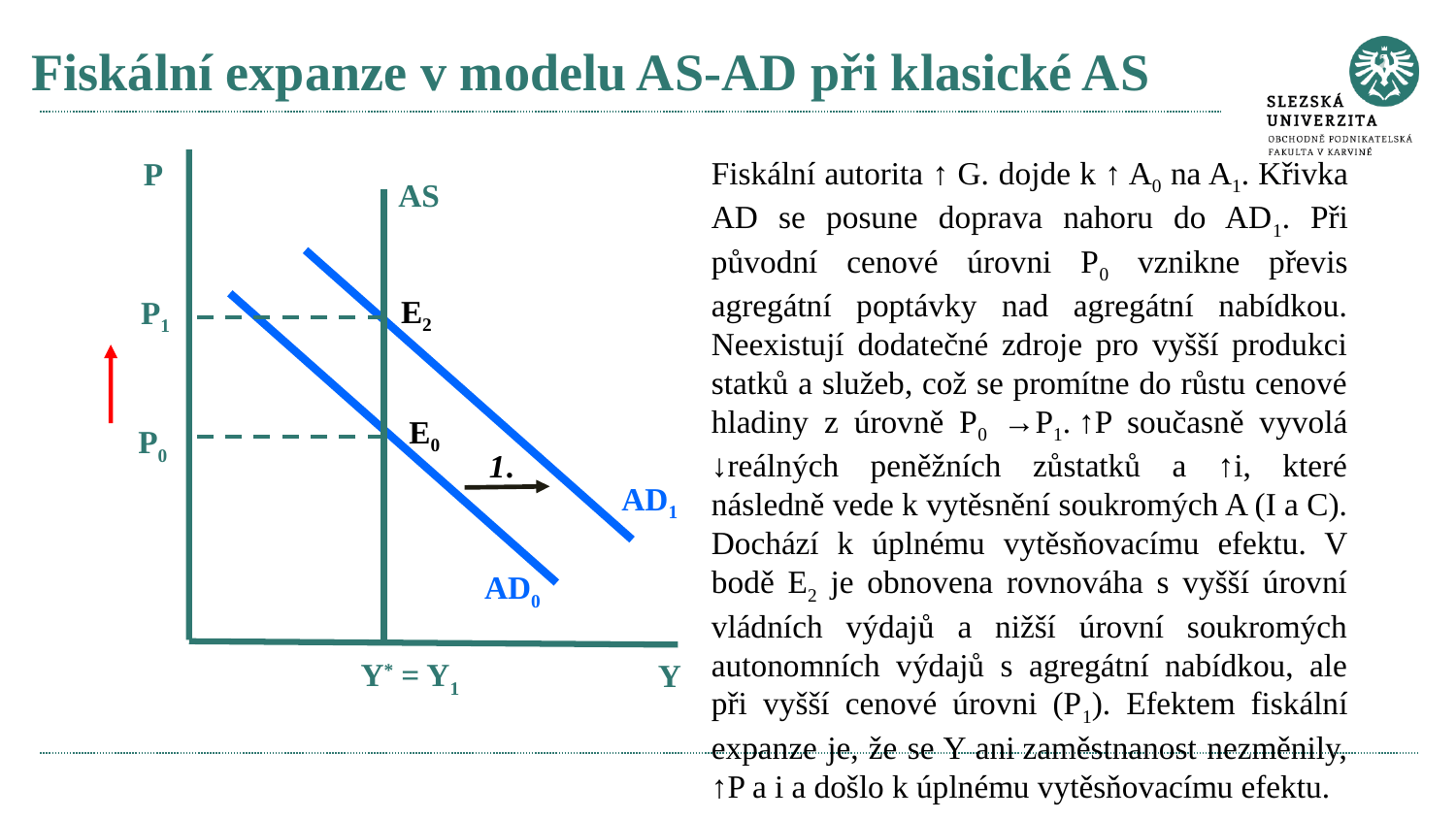

# Fiskální expanze v modelu AS-AD při klasické AS
Fiskální autorita ↑ G. dojde k ↑ A0 na A1. Křivka AD se posune doprava nahoru do AD1. Při původní cenové úrovni P0 vznikne převis agregátní poptávky nad agregátní nabídkou. Neexistují dodatečné zdroje pro vyšší produkci statků a služeb, což se promítne do růstu cenové hladiny z úrovně P0 →P1. ↑P současně vyvolá ↓reálných peněžních zůstatků a ↑i, které následně vede k vytěsnění soukromých A (I a C). Dochází k úplnému vytěsňovacímu efektu. V bodě E2 je obnovena rovnováha s vyšší úrovní vládních výdajů a nižší úrovní soukromých autonomních výdajů s agregátní nabídkou, ale při vyšší cenové úrovni (P1). Efektem fiskální expanze je, že se Y ani zaměstnanost nezměnily, ↑P a i a došlo k úplnému vytěsňovacímu efektu.
P

AS

E2
P1

E0
P0
1.
AD1

AD0

Y* = Y1
Y